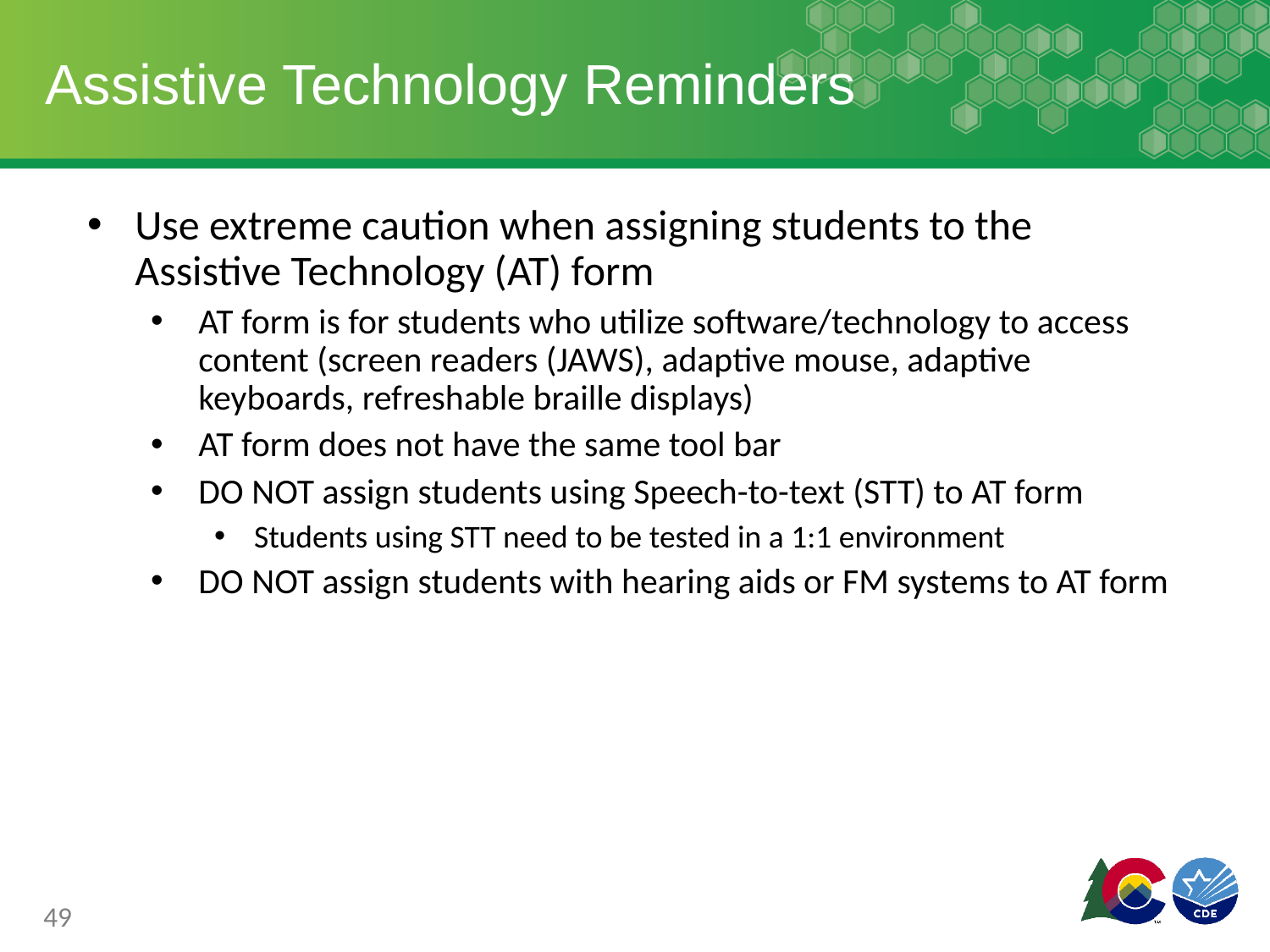

# Assistive Technology Reminders
Use extreme caution when assigning students to the Assistive Technology (AT) form
AT form is for students who utilize software/technology to access content (screen readers (JAWS), adaptive mouse, adaptive keyboards, refreshable braille displays)
AT form does not have the same tool bar
DO NOT assign students using Speech-to-text (STT) to AT form
Students using STT need to be tested in a 1:1 environment
DO NOT assign students with hearing aids or FM systems to AT form
49